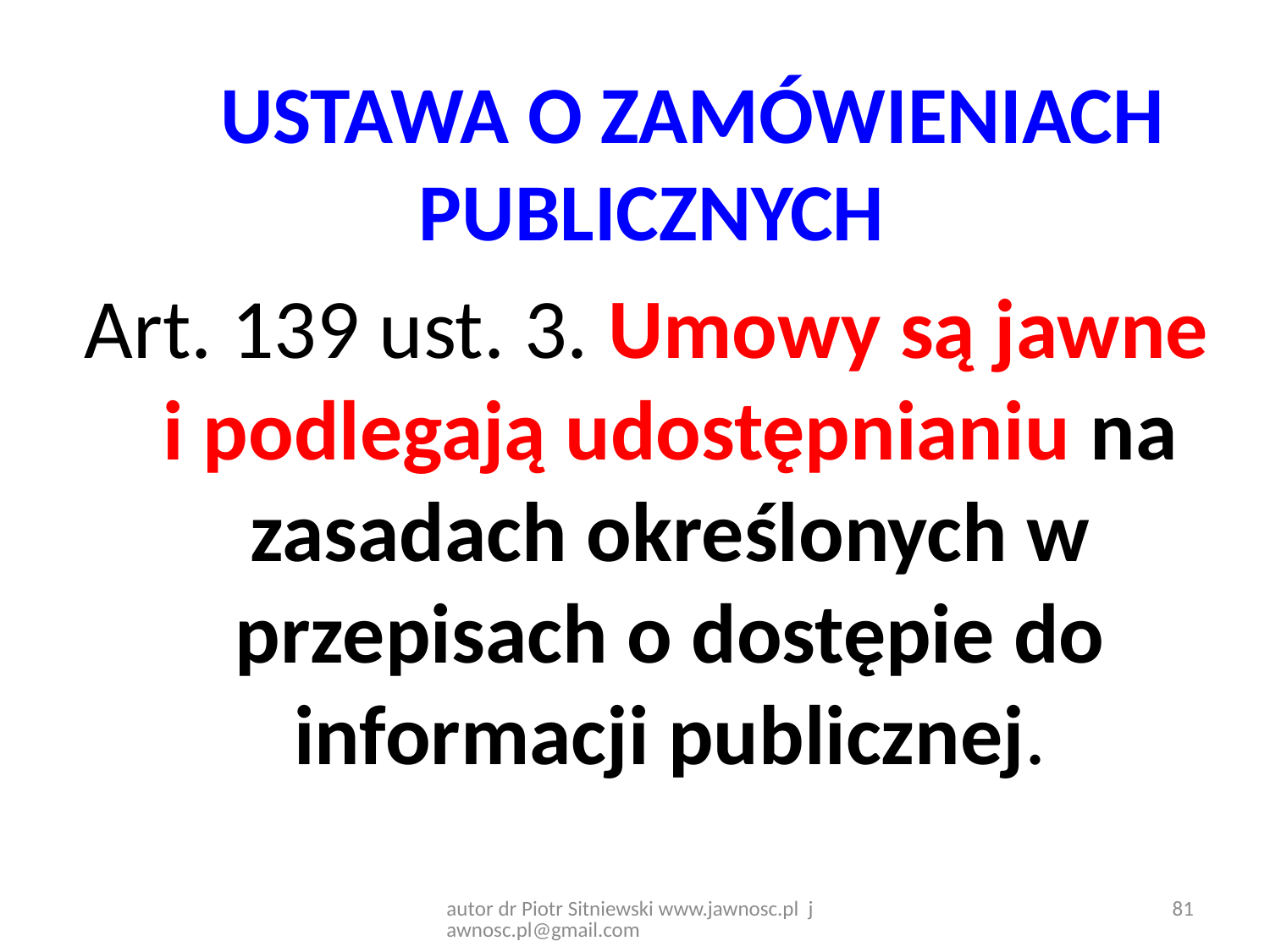

USTAWA O ZAMÓWIENIACH PUBLICZNYCH
Art. 139 ust. 3. Umowy są jawne i podlegają udostępnianiu na zasadach określonych w przepisach o dostępie do informacji publicznej.

autor dr Piotr Sitniewski www.jawnosc.pl  jawnosc.pl@gmail.com
81